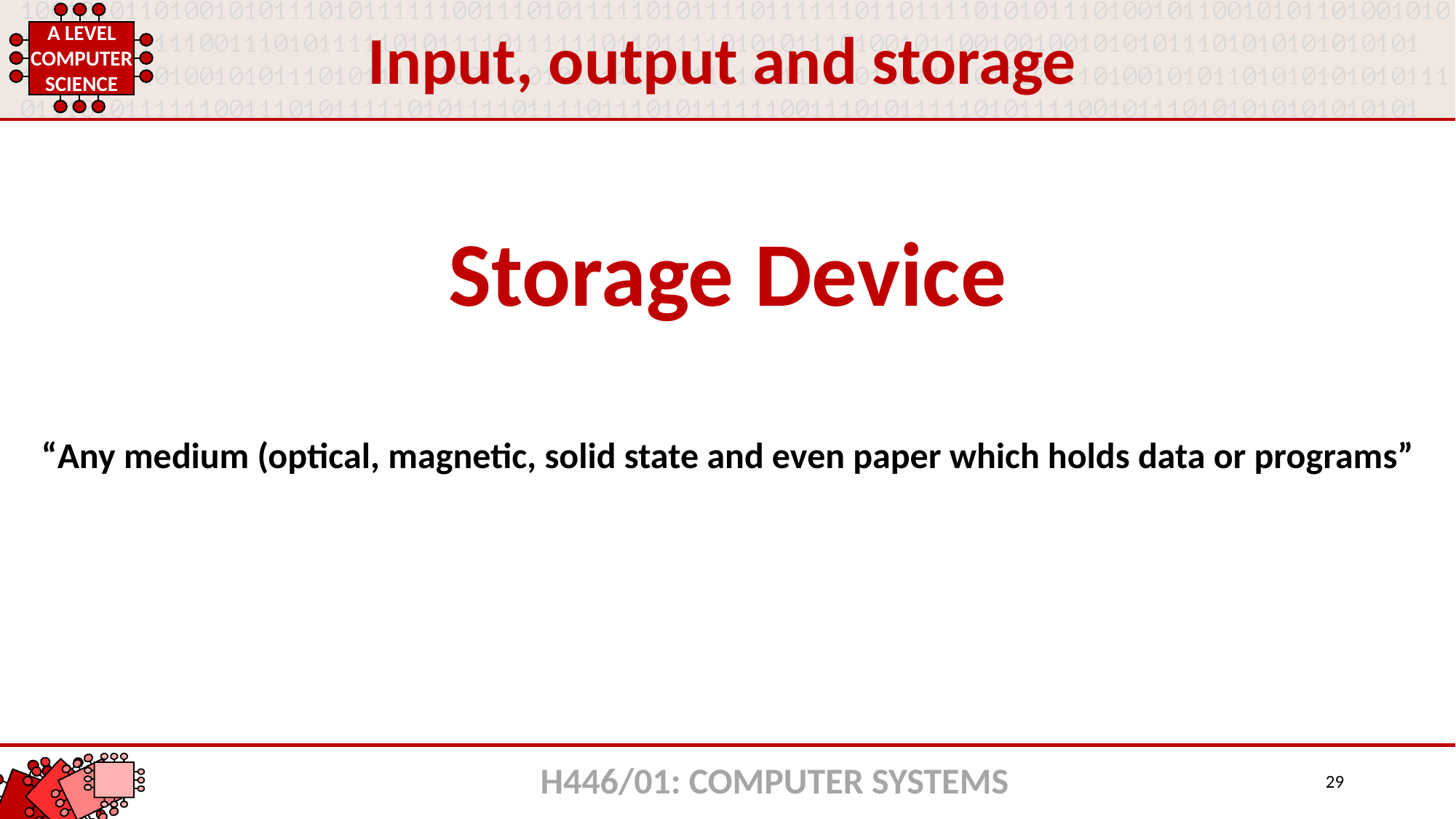

Input, output and storage
Storage Device
“Any medium (optical, magnetic, solid state and even paper which holds data or programs”
H446/01: COMPUTER SYSTEMS
29